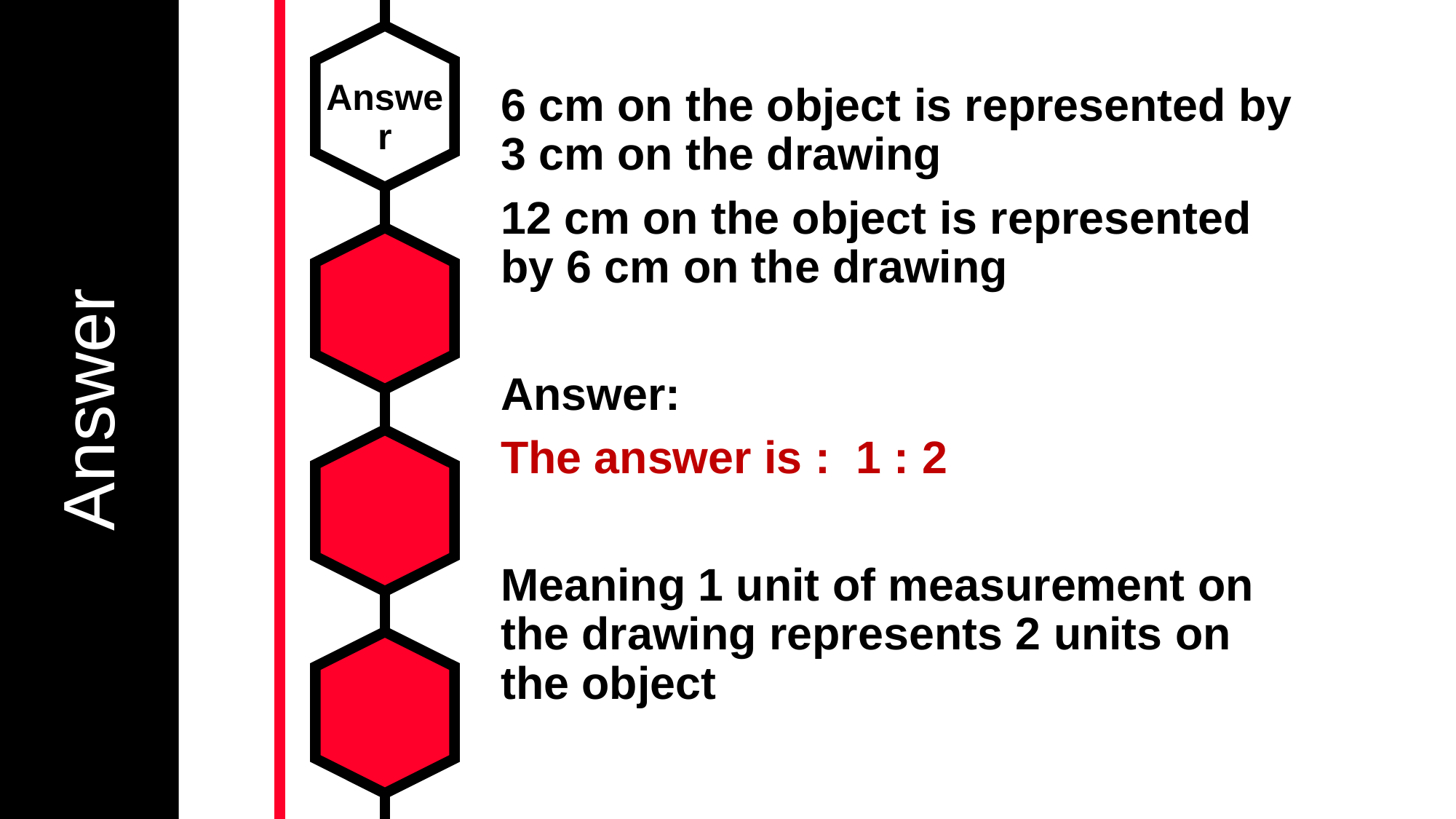

# Answer
Answer
6 cm on the object is represented by 3 cm on the drawing
12 cm on the object is represented by 6 cm on the drawing

Answer:
The answer is :  1 : 2

Meaning 1 unit of measurement on the drawing represents 2 units on the object